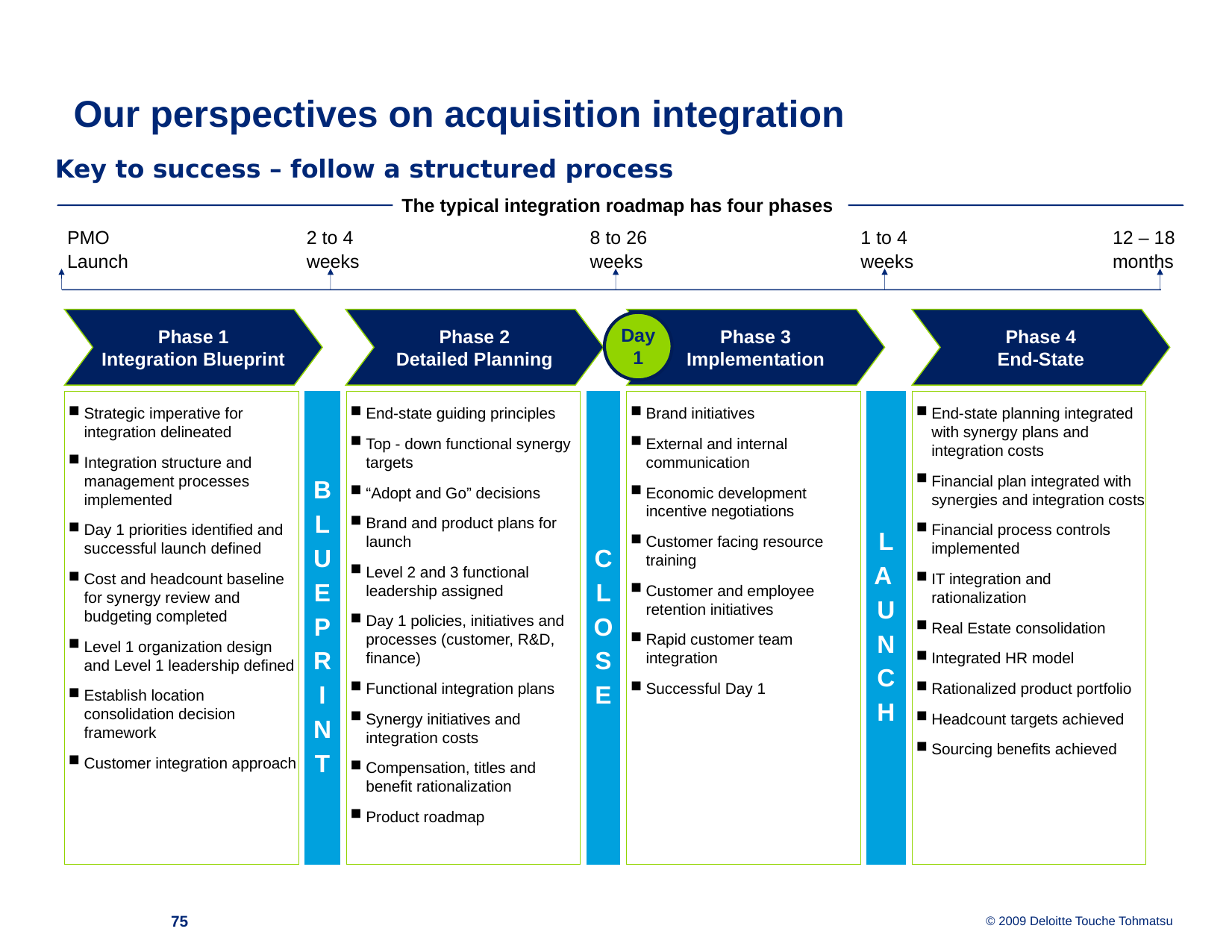

Our perspectives on acquisition integration
# Key to success – follow a structured process
The typical integration roadmap has four phases

PMO
Launch
2 to 4
weeks
8 to 26
weeks
1 to 4
weeks
12 – 18
months

Phase 1
Integration Blueprint
Phase 2
Detailed Planning
Phase 3
Implementation
Phase 4
End-State
Day 1
Strategic imperative for integration delineated
Integration structure and management processes implemented
Day 1 priorities identified and successful launch defined
Cost and headcount baseline for synergy review and budgeting completed
Level 1 organization design and Level 1 leadership defined
Establish location consolidation decision framework
Customer integration approach
B
L
U
E
P
R
I
N
T
End-state guiding principles
Top - down functional synergy targets
“Adopt and Go” decisions
Brand and product plans for launch
Level 2 and 3 functional leadership assigned
Day 1 policies, initiatives and processes (customer, R&D, finance)
Functional integration plans
Synergy initiatives and integration costs
Compensation, titles and benefit rationalization
Product roadmap
C
L
O
S
E
Brand initiatives
External and internal communication
Economic development incentive negotiations
Customer facing resource training
Customer and employee retention initiatives
Rapid customer team integration
Successful Day 1
L
A
U
N
C
H
End-state planning integrated with synergy plans and integration costs
Financial plan integrated with synergies and integration costs
Financial process controls implemented
IT integration and rationalization
Real Estate consolidation
Integrated HR model
Rationalized product portfolio
Headcount targets achieved
Sourcing benefits achieved
75